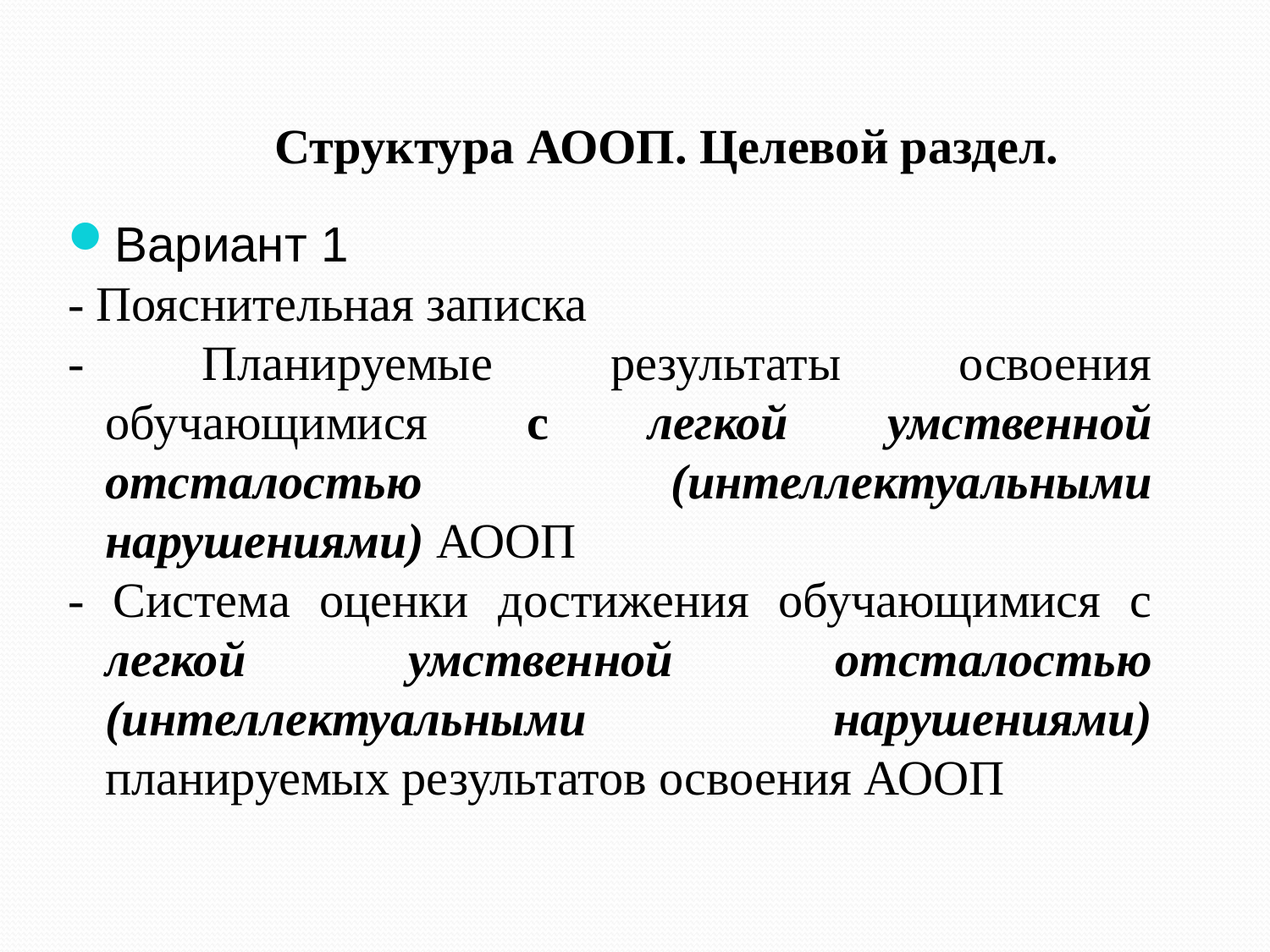

Структура АООП. Целевой раздел.
Вариант 1
- Пояснительная записка
- Планируемые результаты освоения обучающимися с легкой умственной отсталостью (интеллектуальными нарушениями) АООП
- Система оценки достижения обучающимися с легкой умственной отсталостью (интеллектуальными нарушениями) планируемых результатов освоения АООП